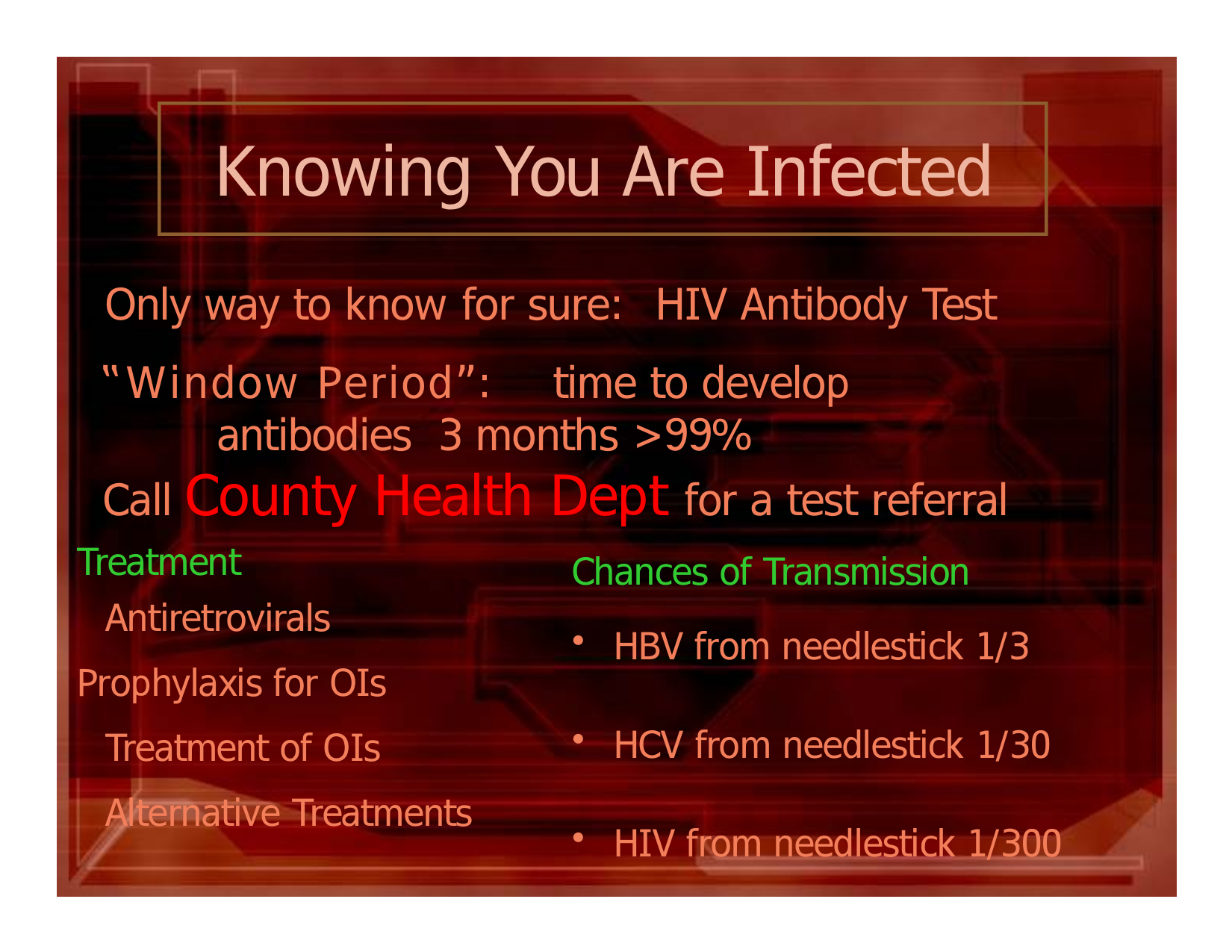

# Knowing You Are Infected
Only way to know for sure:	HIV Antibody Test
“Window Period”:	time to develop antibodies  3 months >99%
Call County Health Dept for a test referral
Treatment  Antiretrovirals
Prophylaxis for OIs  Treatment of OIs  Alternative Treatments
Chances of Transmission
HBV from needlestick 1/3
HCV from needlestick 1/30
HIV from needlestick 1/300